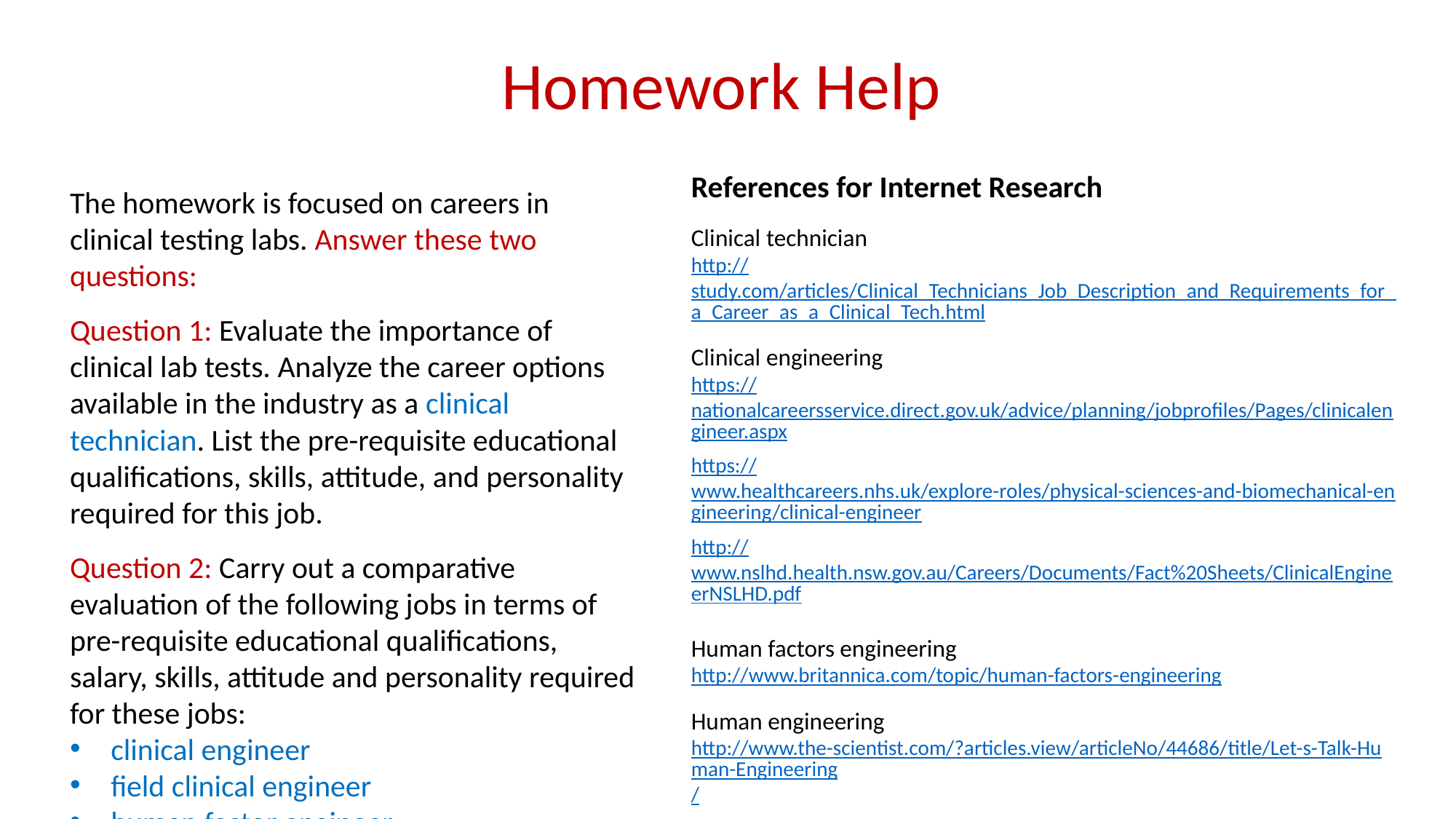

# Homework Help
References for Internet Research
Clinical technician
http://study.com/articles/Clinical_Technicians_Job_Description_and_Requirements_for_a_Career_as_a_Clinical_Tech.html
Clinical engineering
https://nationalcareersservice.direct.gov.uk/advice/planning/jobprofiles/Pages/clinicalengineer.aspx
https://www.healthcareers.nhs.uk/explore-roles/physical-sciences-and-biomechanical-engineering/clinical-engineer
http://www.nslhd.health.nsw.gov.au/Careers/Documents/Fact%20Sheets/ClinicalEngineerNSLHD.pdf
Human factors engineering
http://www.britannica.com/topic/human-factors-engineering
Human engineering
http://www.the-scientist.com/?articles.view/articleNo/44686/title/Let-s-Talk-Human-Engineering/
Senior field clinical engineer
https://sjm.taleo.net/careersection/sjm_1/jobdetail.ftl?job=16000132
The homework is focused on careers in clinical testing labs. Answer these two questions:
Question 1: Evaluate the importance of clinical lab tests. Analyze the career options available in the industry as a clinical technician. List the pre-requisite educational qualifications, skills, attitude, and personality required for this job.
Question 2: Carry out a comparative evaluation of the following jobs in terms of pre-requisite educational qualifications, salary, skills, attitude and personality required for these jobs:
clinical engineer
field clinical engineer
human factor engineer